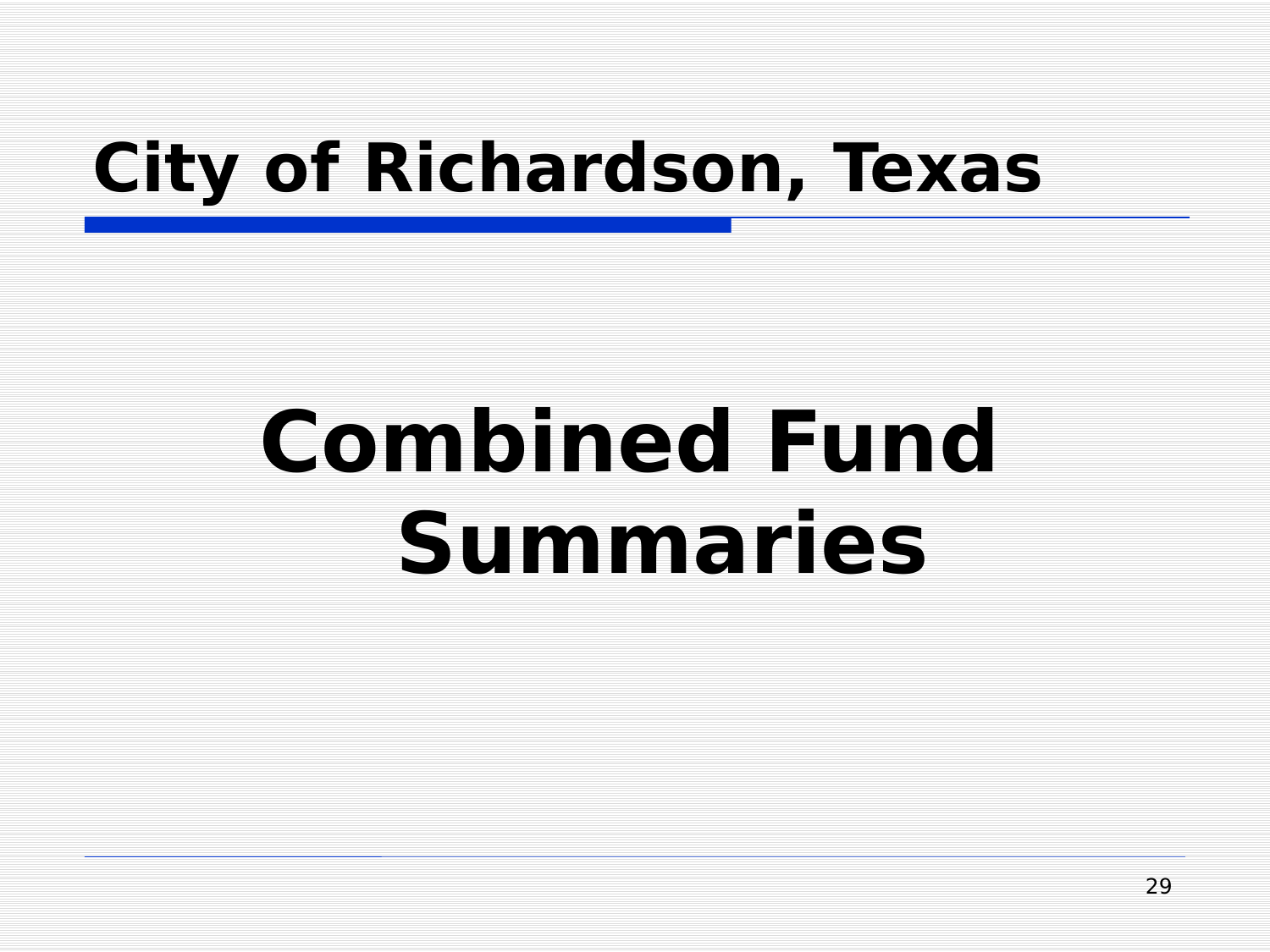

# City of Richardson, Texas
Combined Fund Summaries

29